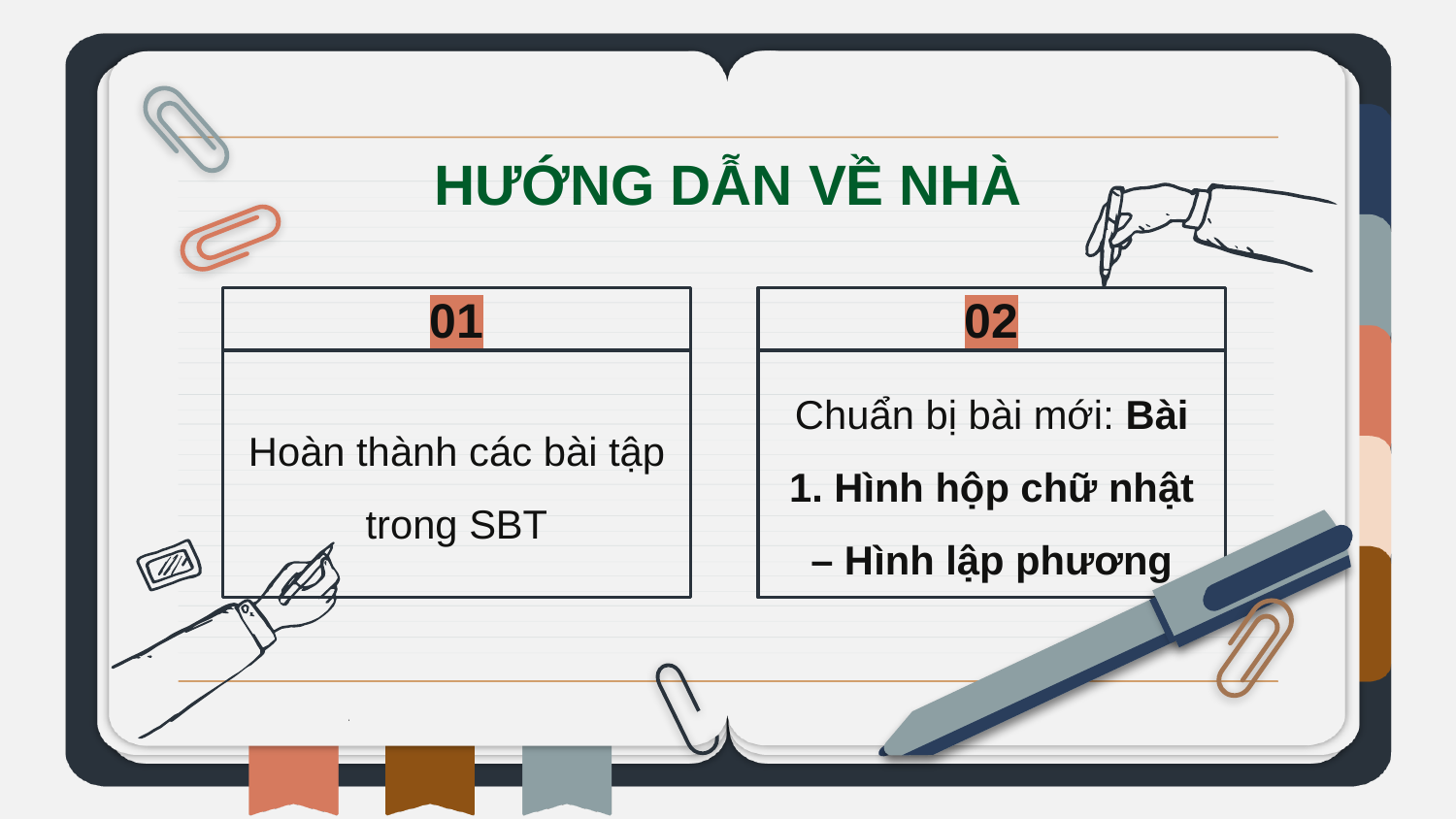

HƯỚNG DẪN VỀ NHÀ

# 01
02
Hoàn thành các bài tập trong SBT
Chuẩn bị bài mới: Bài 1. Hình hộp chữ nhật – Hình lập phương